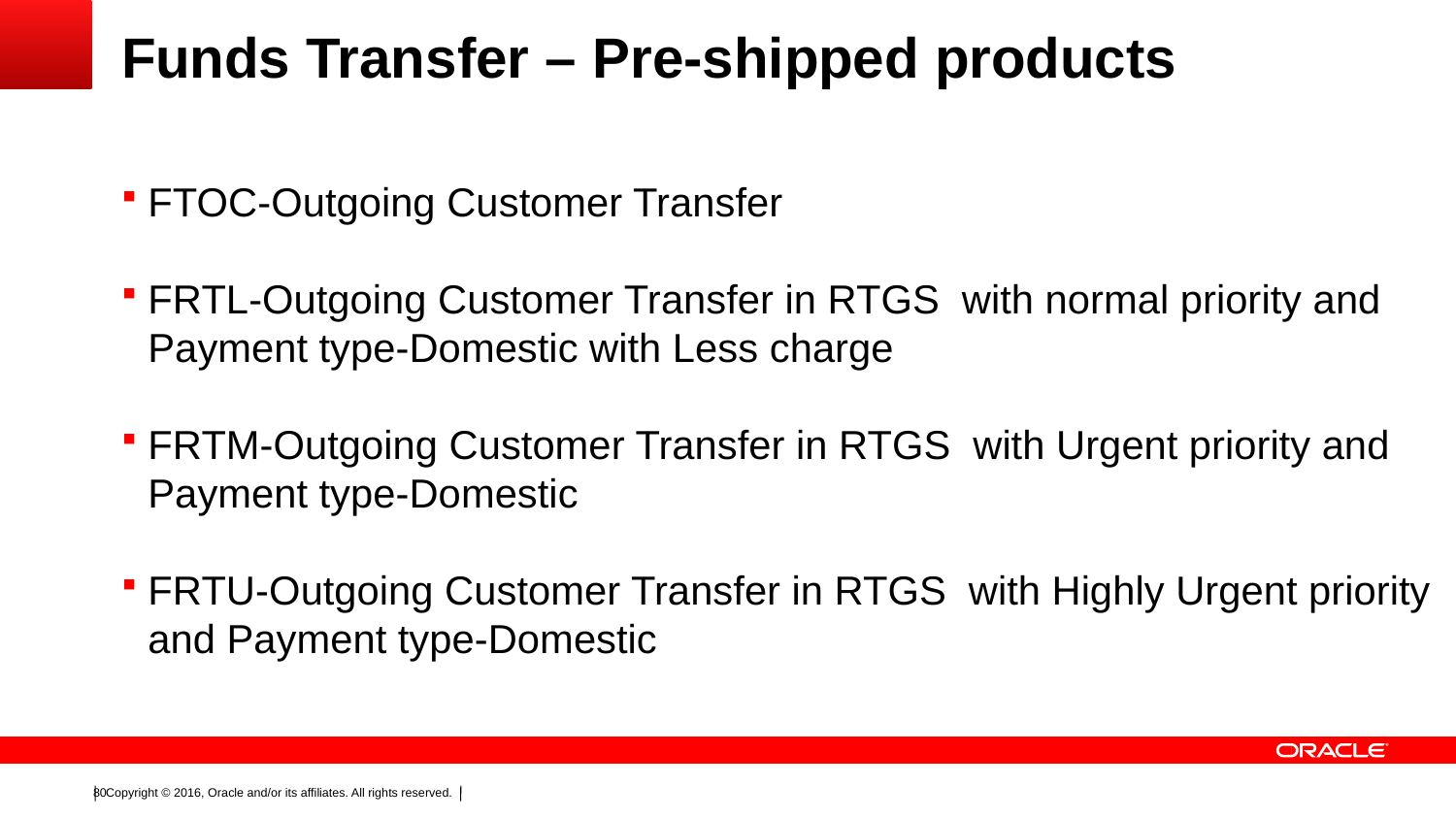

# Funds Transfer – Pre-shipped products
FTOC-Outgoing Customer Transfer
FRTL-Outgoing Customer Transfer in RTGS  with normal priority and Payment type-Domestic with Less charge
FRTM-Outgoing Customer Transfer in RTGS  with Urgent priority and Payment type-Domestic
FRTU-Outgoing Customer Transfer in RTGS  with Highly Urgent priority and Payment type-Domestic